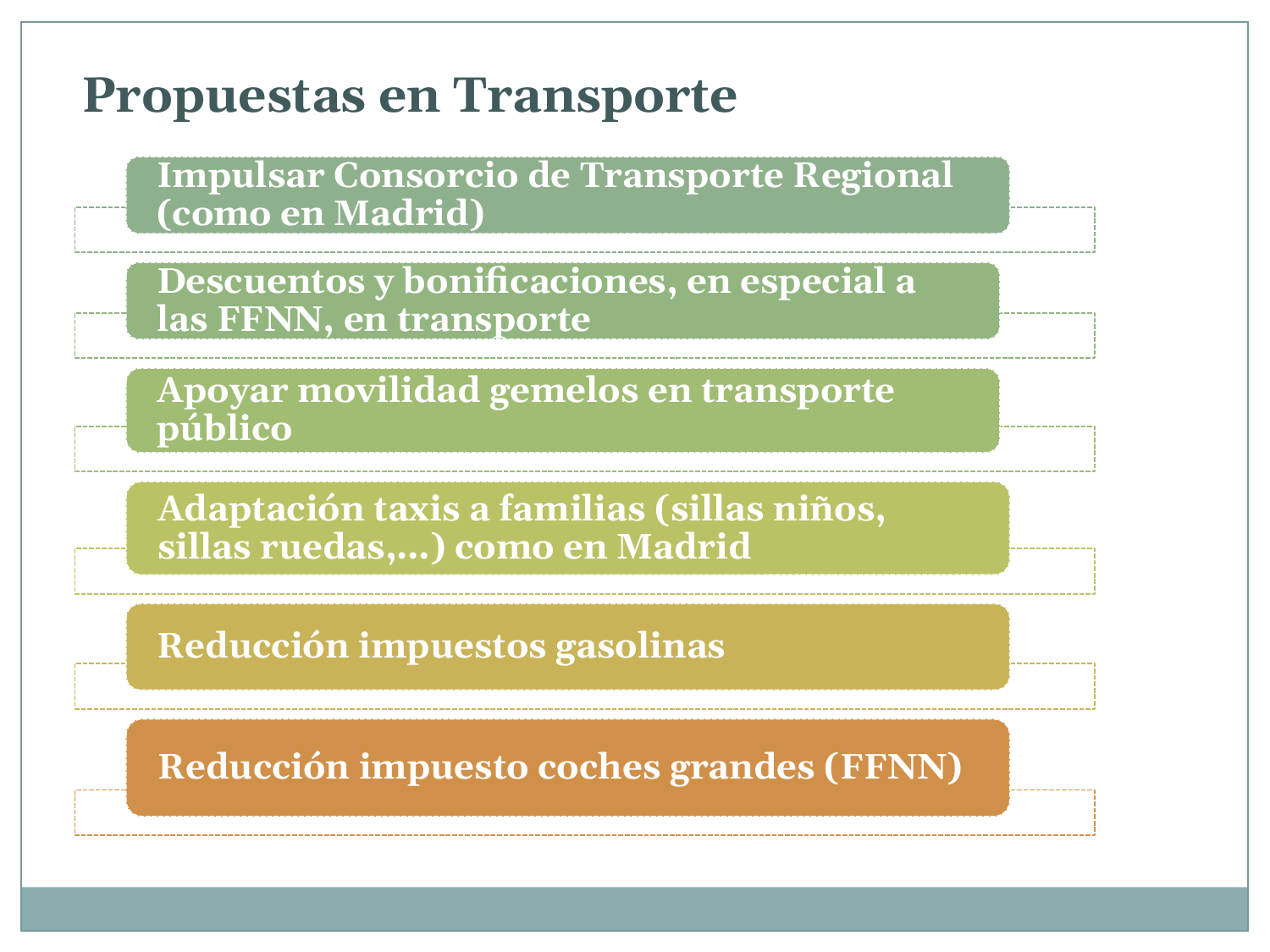

Propuestas en Transporte
Impulsar Consorcio de Transporte Regional (como en Madrid)
Descuentos y bonificaciones, en especial a las FFNN, en transporte
Apoyar movilidad gemelos en transporte público
Adaptación taxis a familias (sillas niños, sillas ruedas,…) como en Madrid
Reducción impuestos gasolinas
Reducción impuesto coches grandes (FFNN)